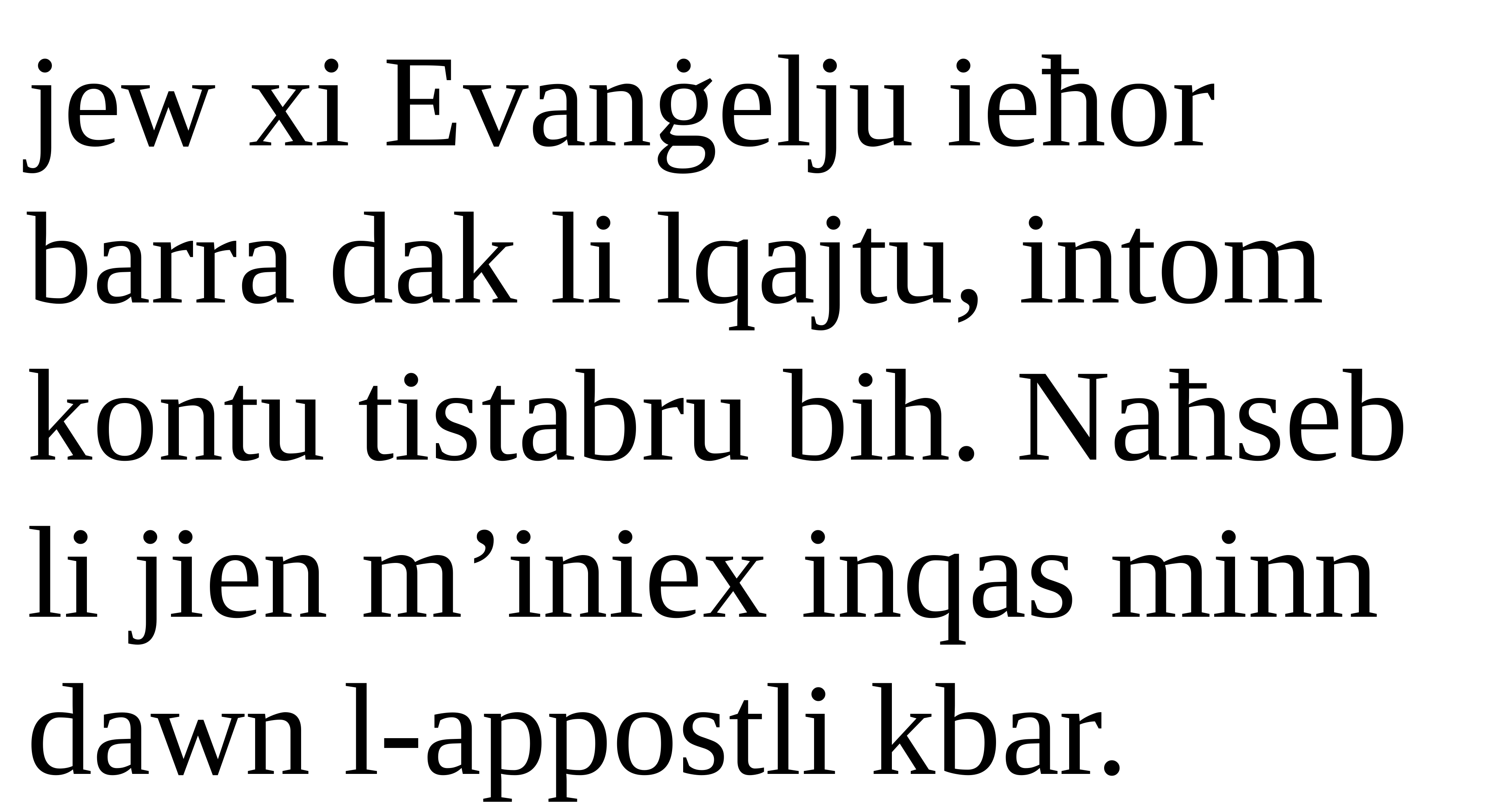

jew xi Evanġelju ieħor barra dak li lqajtu, intom kontu tistabru bih. Naħseb li jien m’iniex inqas minn dawn l-appostli kbar.